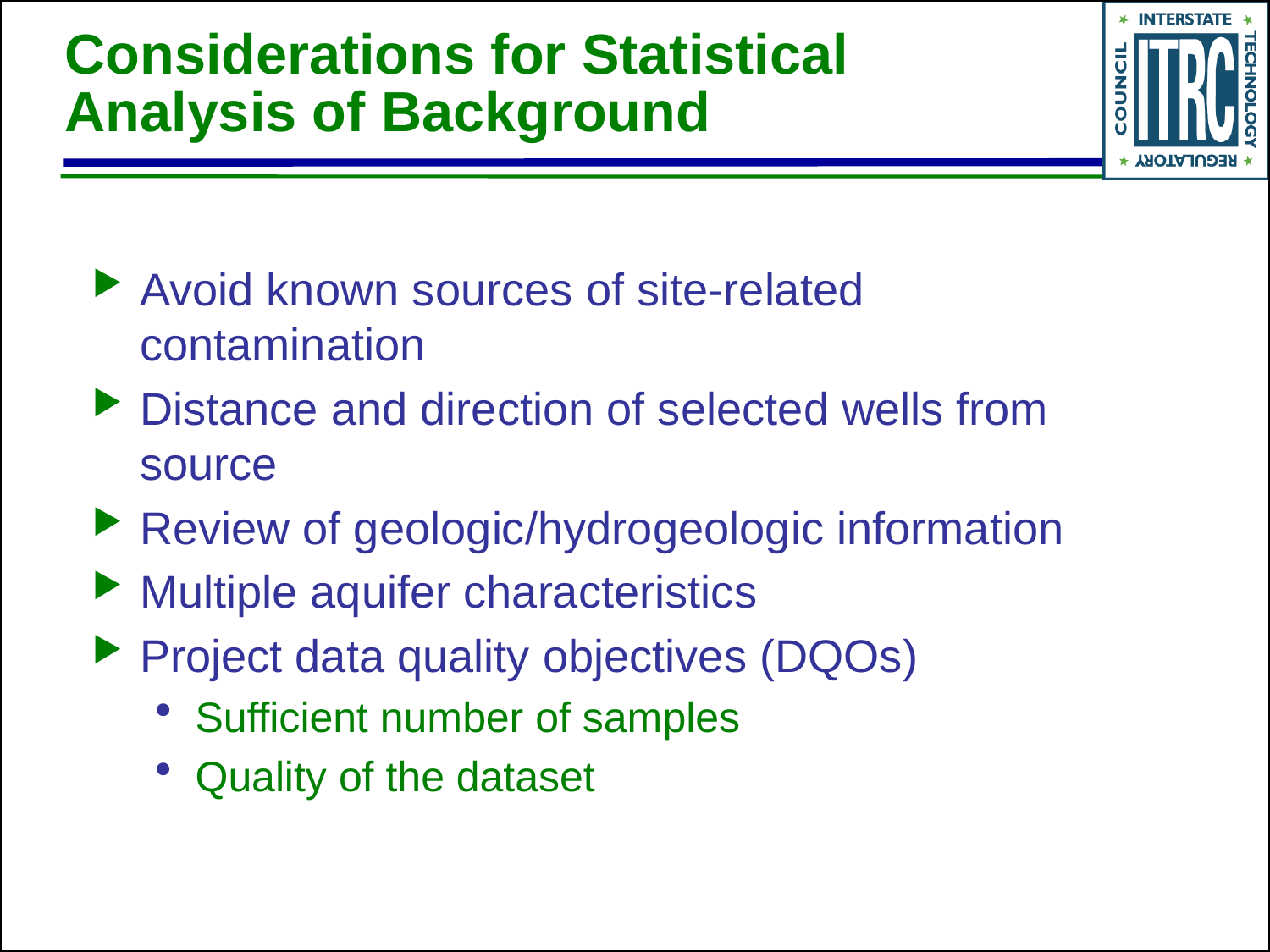

# Considerations for Statistical Analysis of Background
Avoid known sources of site-related contamination
Distance and direction of selected wells from source
Review of geologic/hydrogeologic information
Multiple aquifer characteristics
Project data quality objectives (DQOs)
Sufficient number of samples
Quality of the dataset